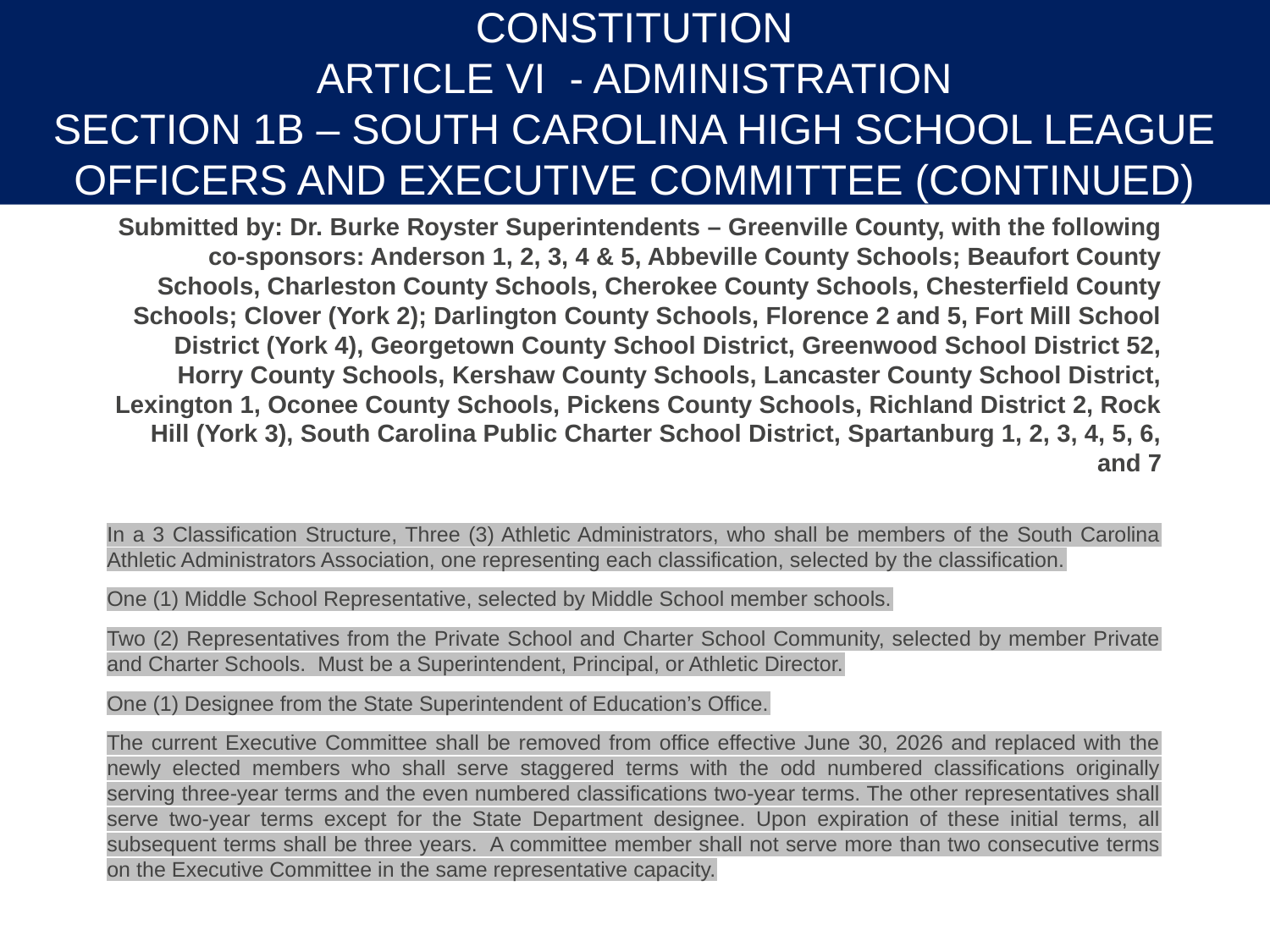

# Constitution Article VI  - administration SECTION 1B – south carolina high school league officers and executive committee (continued)
Submitted by: Dr. Burke Royster Superintendents – Greenville County, with the following co-sponsors: Anderson 1, 2, 3, 4 & 5, Abbeville County Schools; Beaufort County Schools, Charleston County Schools, Cherokee County Schools, Chesterfield County Schools; Clover (York 2); Darlington County Schools, Florence 2 and 5, Fort Mill School District (York 4), Georgetown County School District, Greenwood School District 52, Horry County Schools, Kershaw County Schools, Lancaster County School District, Lexington 1, Oconee County Schools, Pickens County Schools, Richland District 2, Rock Hill (York 3), South Carolina Public Charter School District, Spartanburg 1, 2, 3, 4, 5, 6, and 7

In a 3 Classification Structure, Three (3) Athletic Administrators, who shall be members of the South Carolina Athletic Administrators Association, one representing each classification, selected by the classification.
One (1) Middle School Representative, selected by Middle School member schools.
Two (2) Representatives from the Private School and Charter School Community, selected by member Private and Charter Schools.  Must be a Superintendent, Principal, or Athletic Director.
One (1) Designee from the State Superintendent of Education’s Office.
The current Executive Committee shall be removed from office effective June 30, 2026 and replaced with the newly elected members who shall serve staggered terms with the odd numbered classifications originally serving three-year terms and the even numbered classifications two-year terms. The other representatives shall serve two-year terms except for the State Department designee. Upon expiration of these initial terms, all subsequent terms shall be three years.  A committee member shall not serve more than two consecutive terms on the Executive Committee in the same representative capacity.